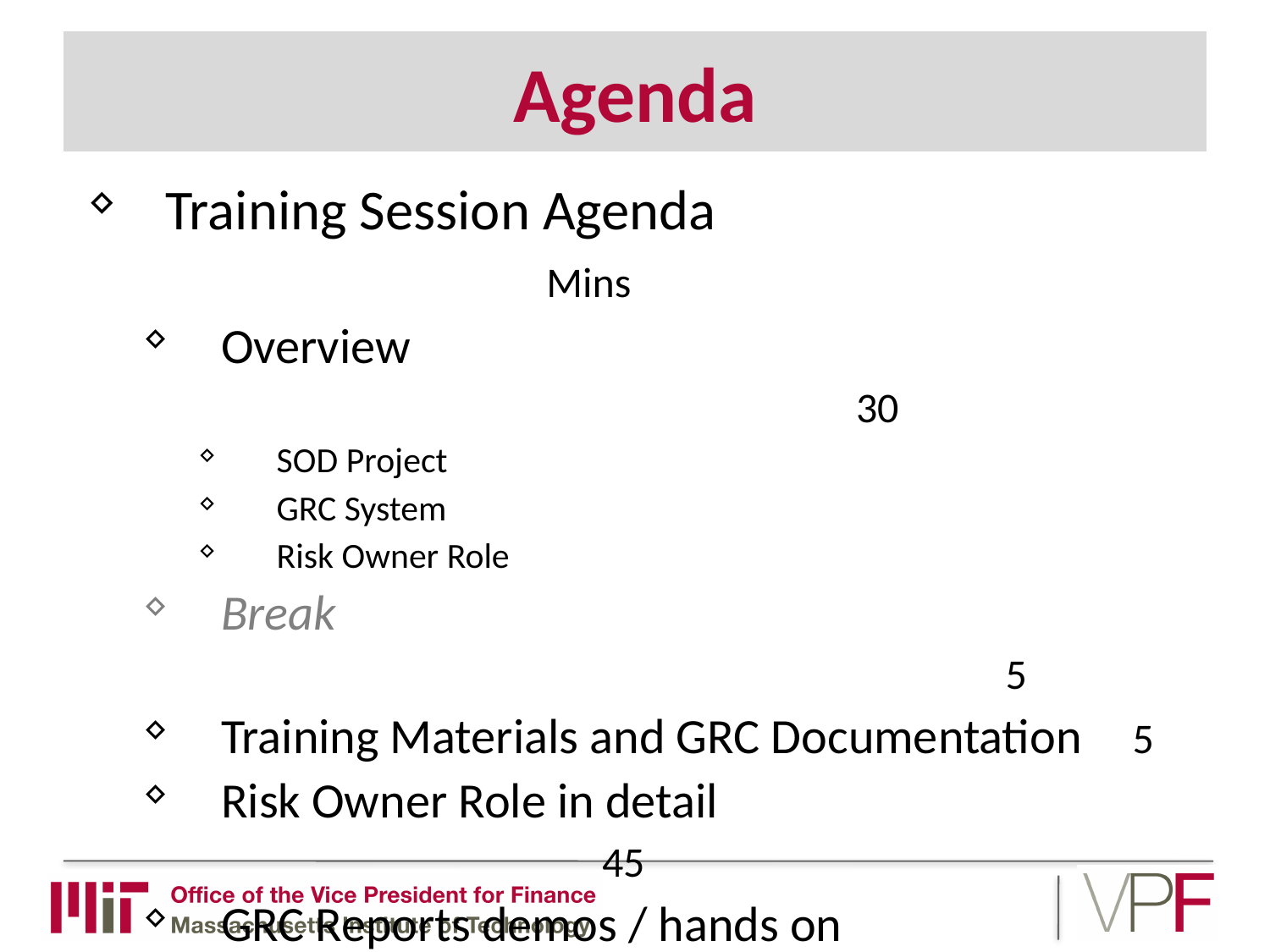

# Agenda
Training Session Agenda							Mins
Overview											30
SOD Project
GRC System
Risk Owner Role
Break													  5
Training Materials and GRC Documentation	  5
Risk Owner Role in detail					 		45
GRC Reports demos / hands on 				20